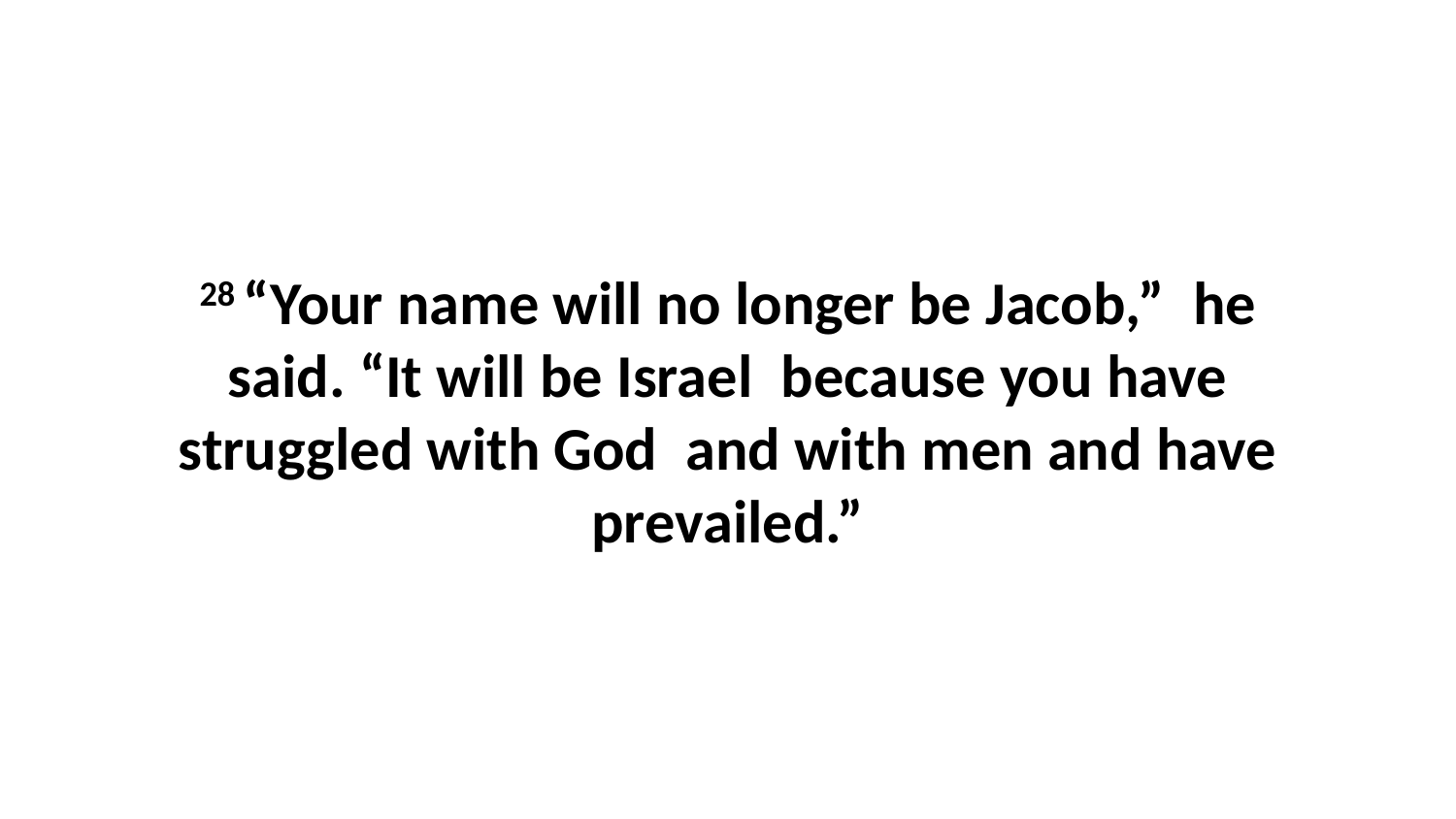

28 “Your name will no longer be Jacob,”  he said. “It will be Israel  because you have struggled with God  and with men and have prevailed.”